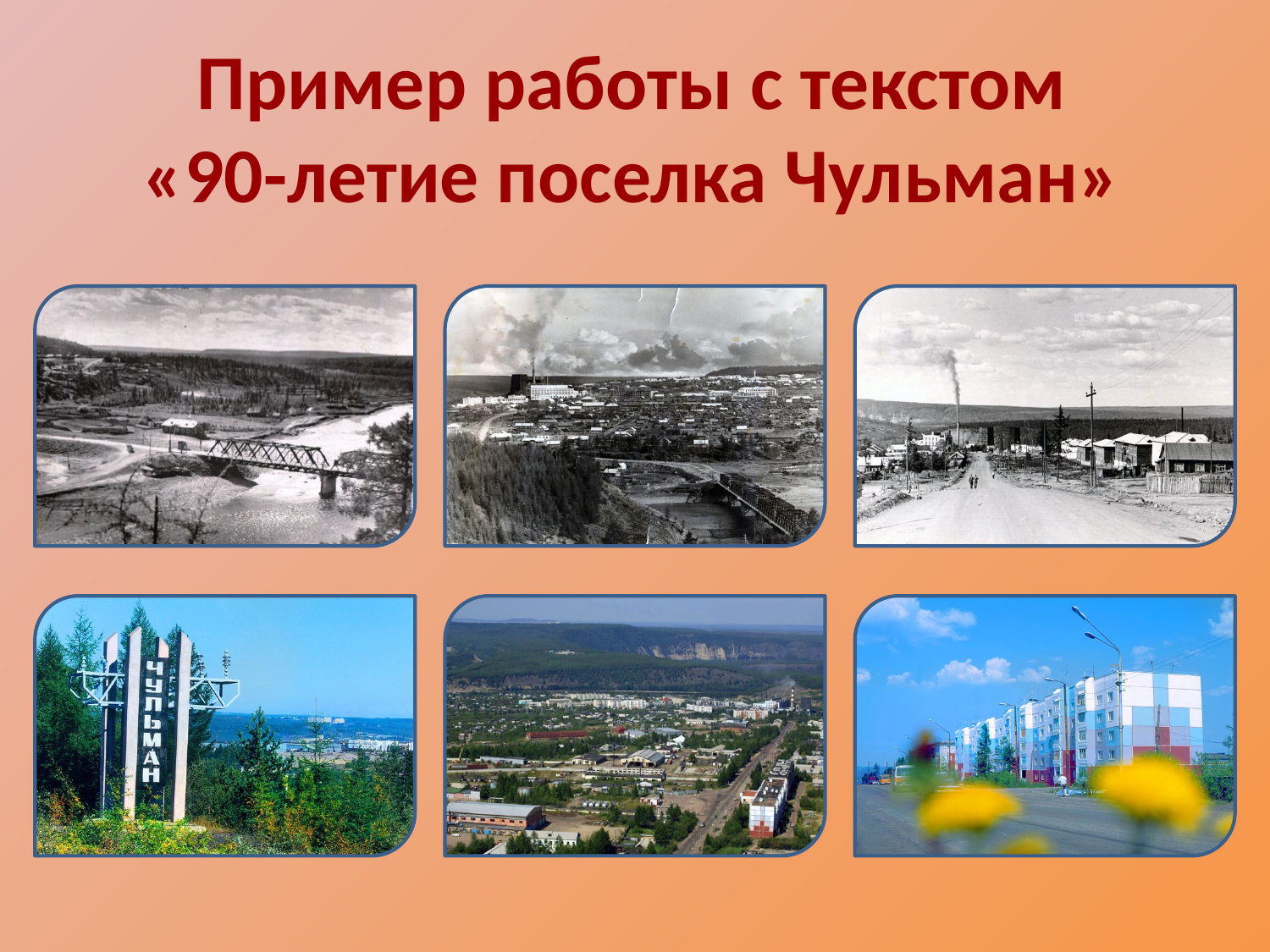

Пример работы с текстом
«90-летие поселка Чульман»